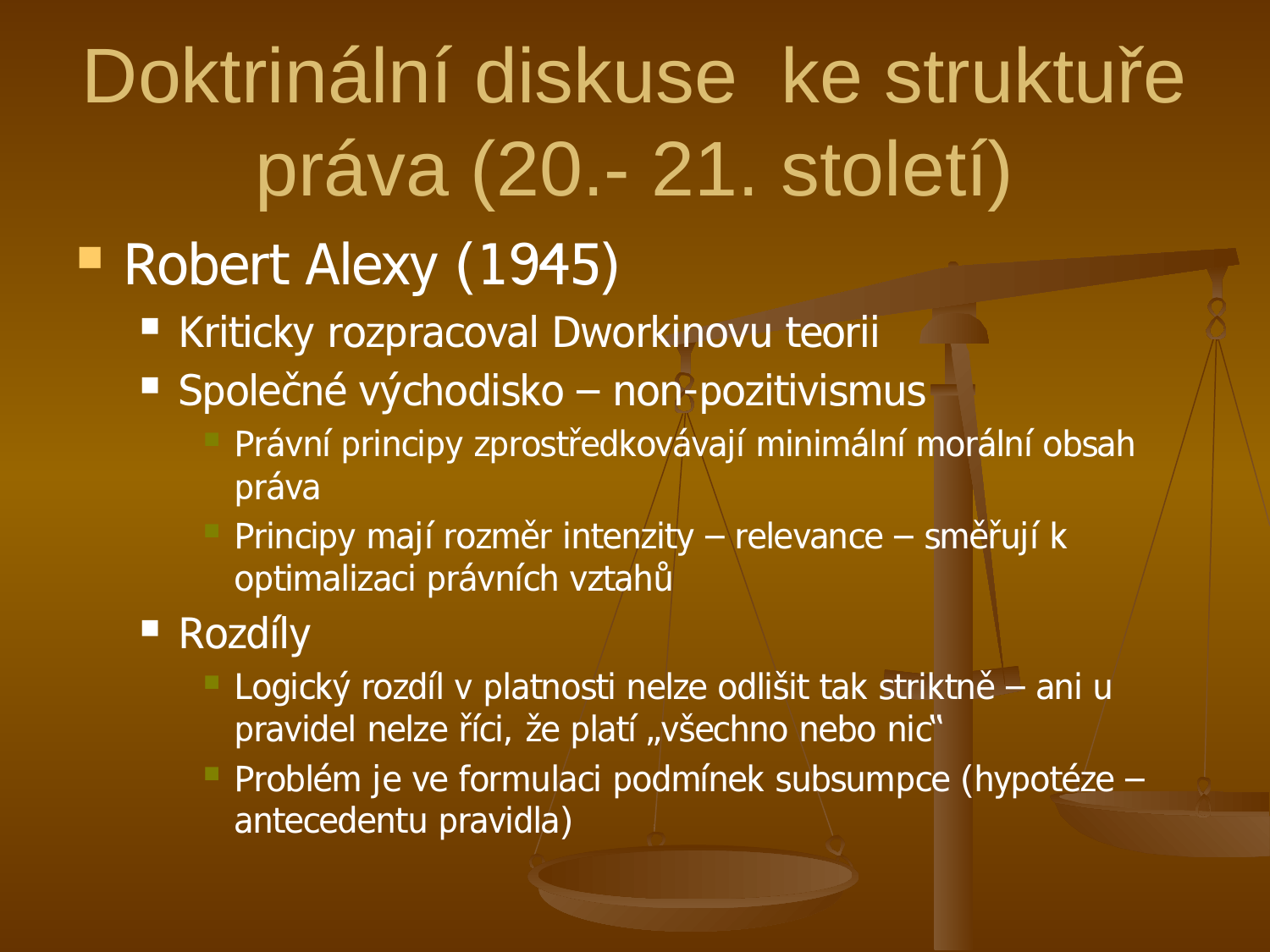

# Doktrinální diskuse  ke struktuře práva (20.- 21. století)
Robert Alexy (1945)
Kriticky rozpracoval Dworkinovu teorii
Společné východisko – non-pozitivismus
Právní principy zprostředkovávají minimální morální obsah práva
Principy mají rozměr intenzity – relevance – směřují k optimalizaci právních vztahů
Rozdíly
Logický rozdíl v platnosti nelze odlišit tak striktně – ani u pravidel nelze říci, že platí „všechno nebo nic“
Problém je ve formulaci podmínek subsumpce (hypotéze – antecedentu pravidla)